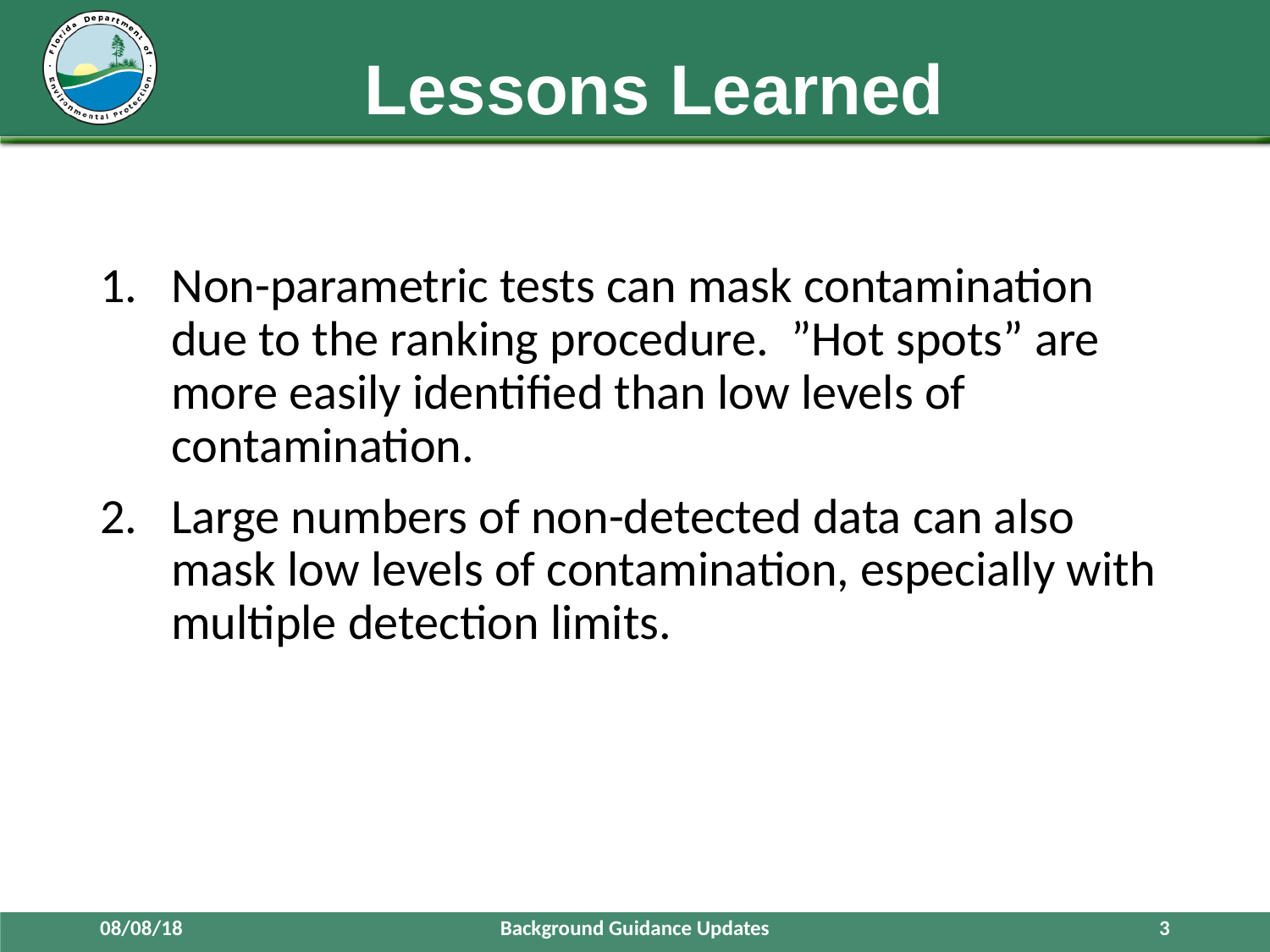

# Lessons Learned
Non-parametric tests can mask contamination due to the ranking procedure.  ”Hot spots” are more easily identified than low levels of contamination.
Large numbers of non-detected data can also mask low levels of contamination, especially with multiple detection limits.
08/08/18
Background Guidance Updates
3